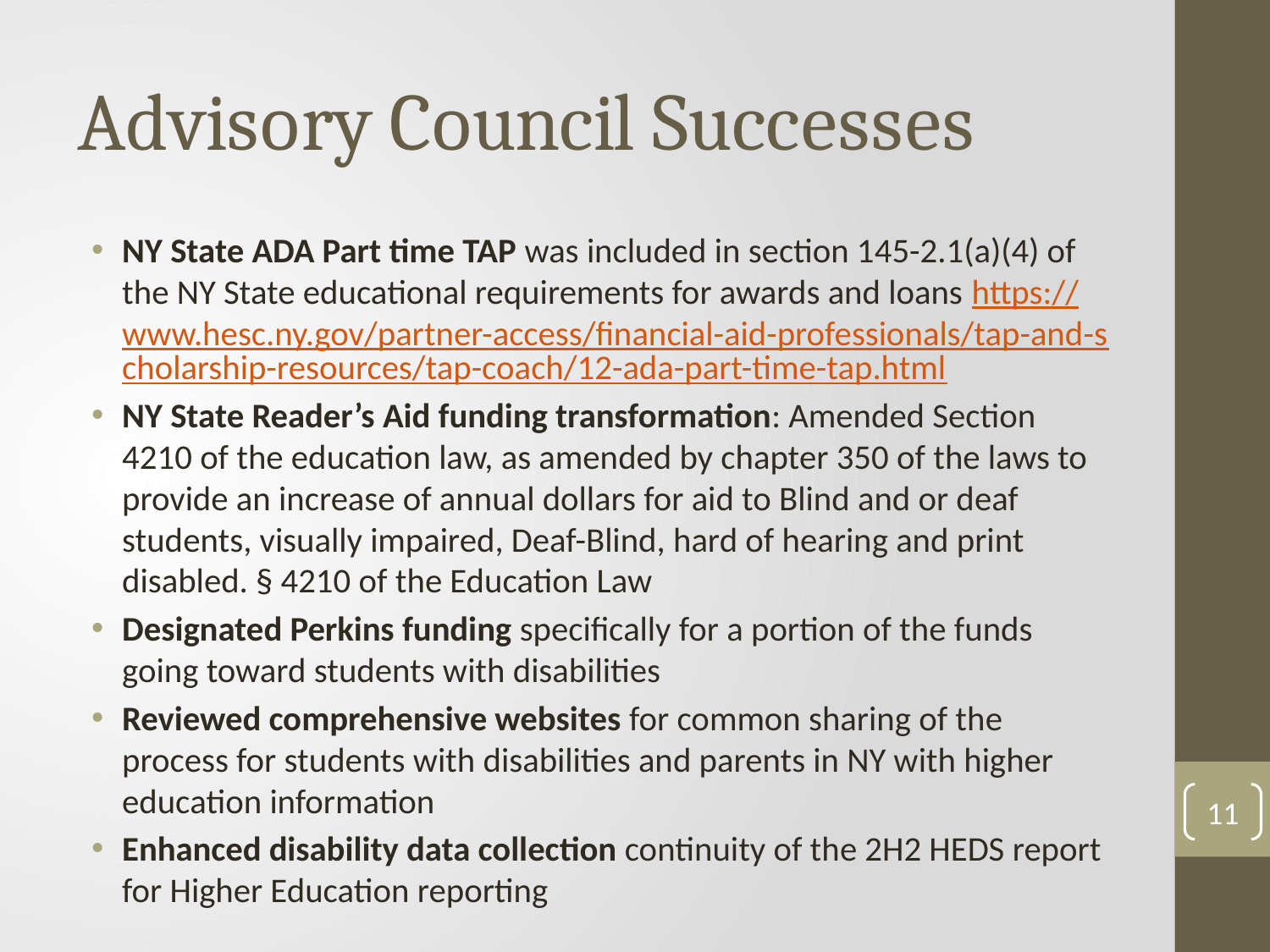

# Advisory Council Successes
NY State ADA Part time TAP was included in section 145-2.1(a)(4) of the NY State educational requirements for awards and loans https://www.hesc.ny.gov/partner-access/financial-aid-professionals/tap-and-scholarship-resources/tap-coach/12-ada-part-time-tap.html
NY State Reader’s Aid funding transformation: Amended Section 4210 of the education law, as amended by chapter 350 of the laws to provide an increase of annual dollars for aid to Blind and or deaf students, visually impaired, Deaf-Blind, hard of hearing and print disabled. § 4210 of the Education Law
Designated Perkins funding specifically for a portion of the funds going toward students with disabilities
Reviewed comprehensive websites for common sharing of the process for students with disabilities and parents in NY with higher education information
Enhanced disability data collection continuity of the 2H2 HEDS report for Higher Education reporting

11